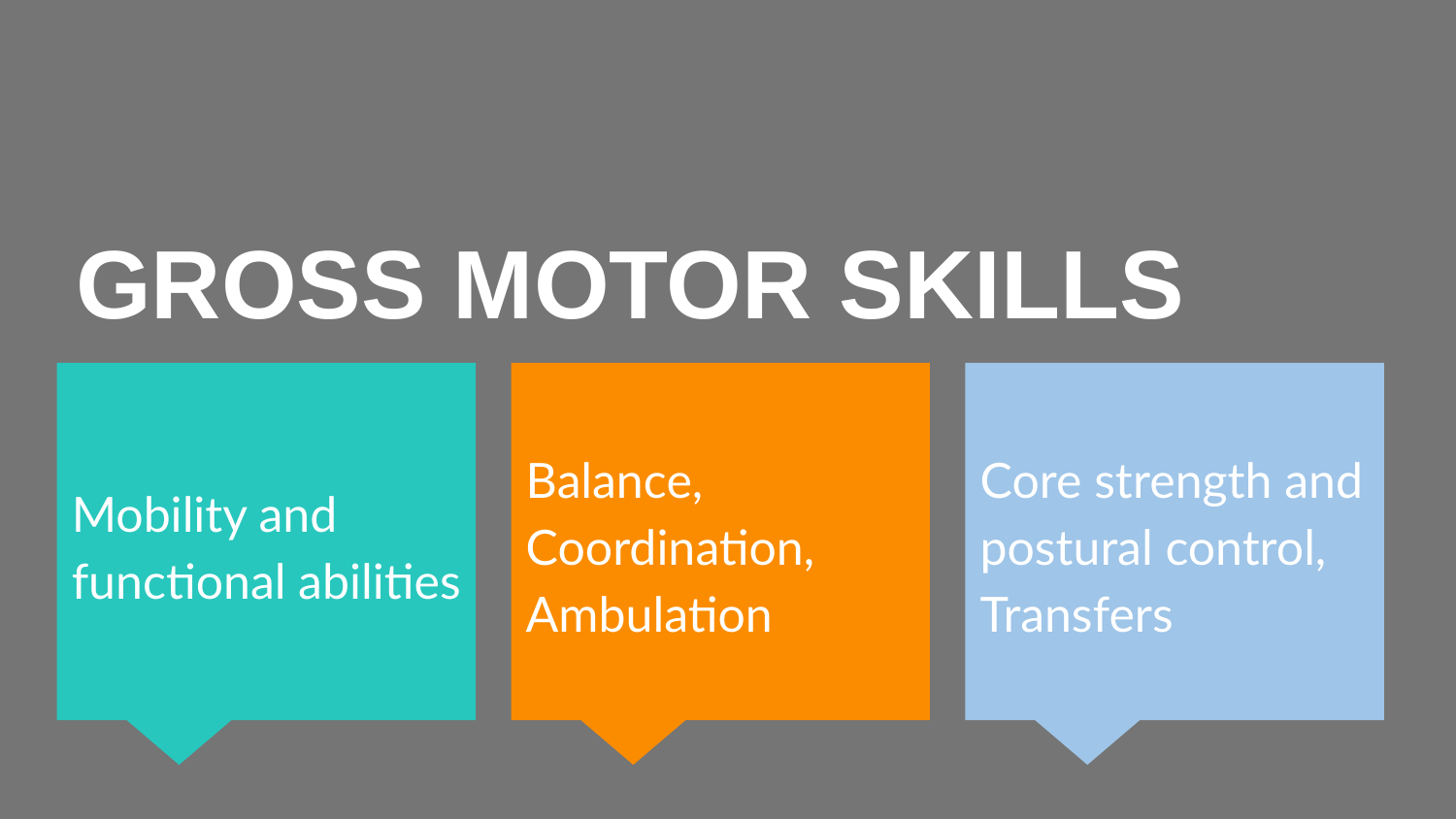

# GROSS MOTOR SKILLS
Mobility and functional abilities
Balance,
Coordination,
Ambulation
Core strength and postural control,
Transfers